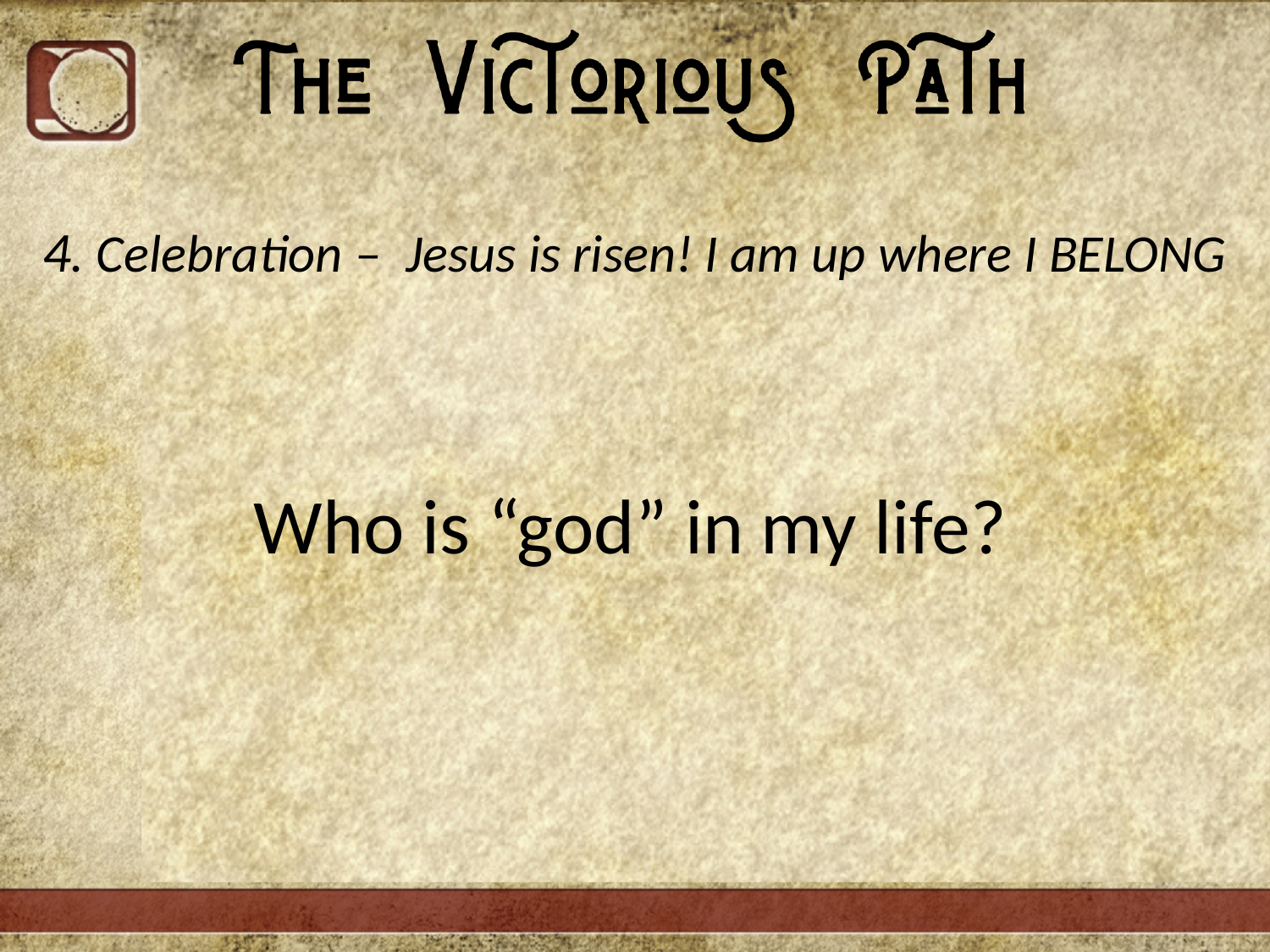

4. Celebration –  Jesus is risen! I am up where I BELONG

Who is “god” in my life?